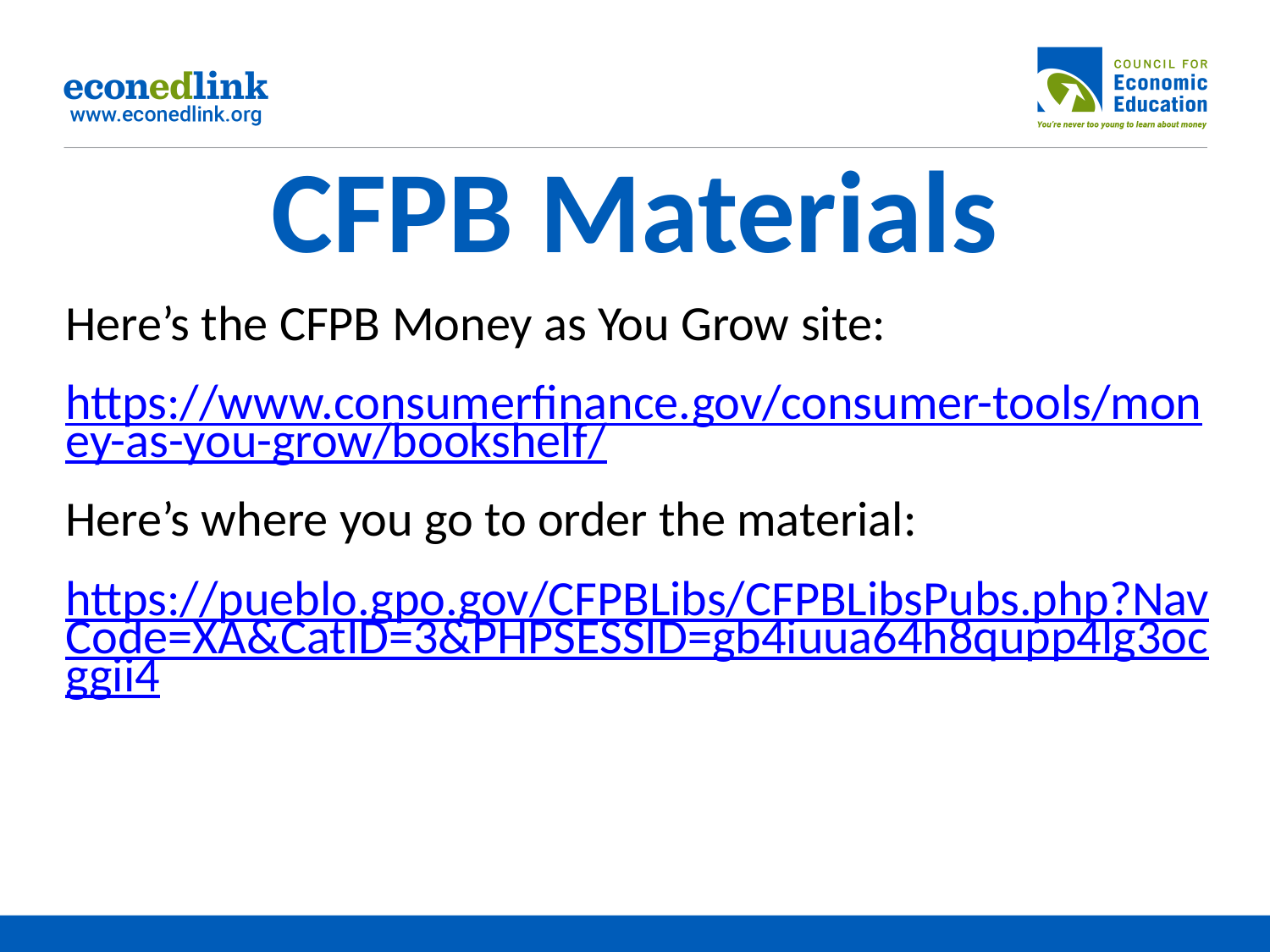

# CFPB Materials
Here’s the CFPB Money as You Grow site:
https://www.consumerfinance.gov/consumer-tools/money-as-you-grow/bookshelf/
Here’s where you go to order the material:
https://pueblo.gpo.gov/CFPBLibs/CFPBLibsPubs.php?NavCode=XA&CatID=3&PHPSESSID=gb4iuua64h8qupp4lg3ocggii4